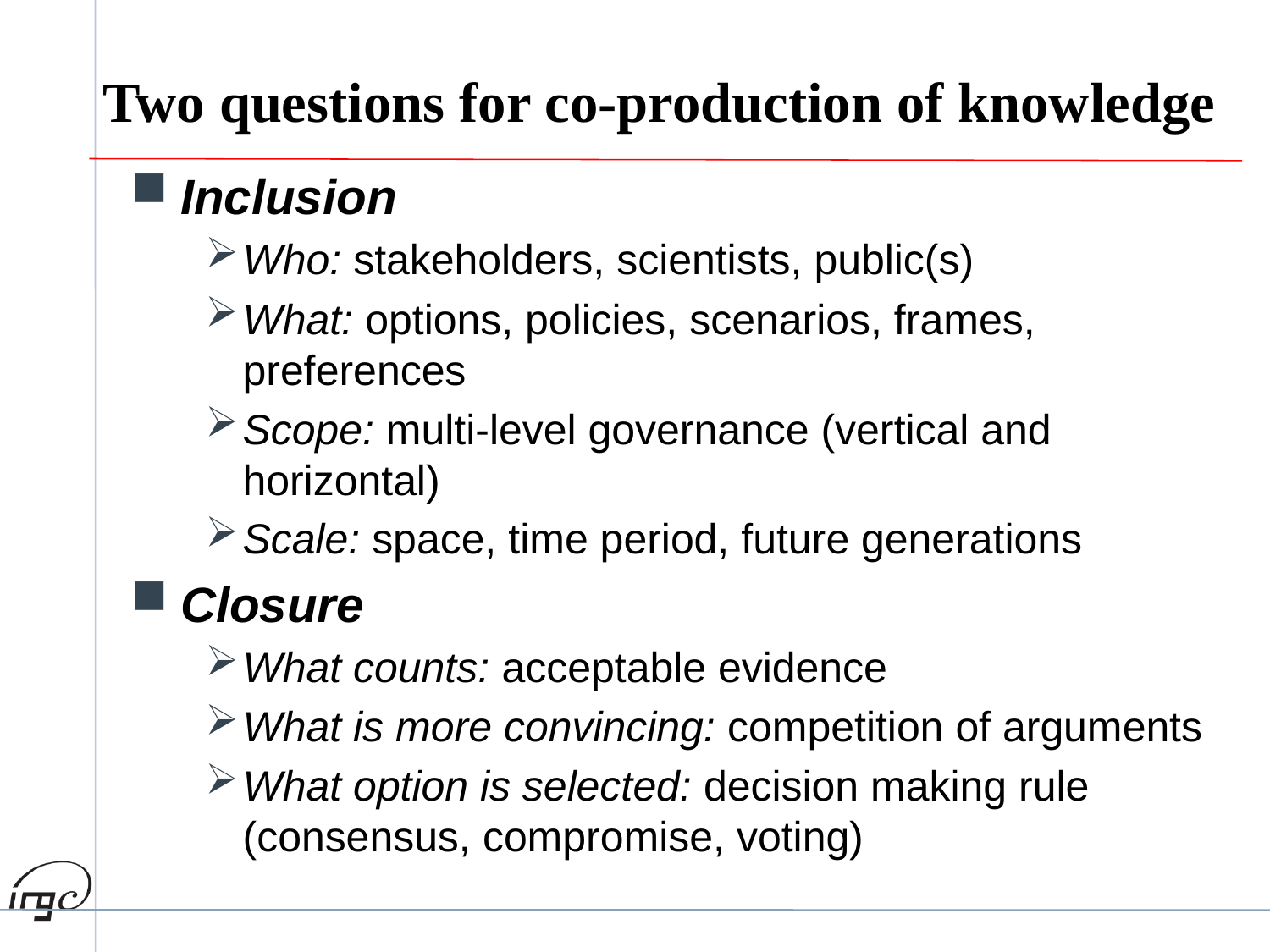

# Two questions for co-production of knowledge
Inclusion
Who: stakeholders, scientists, public(s)
What: options, policies, scenarios, frames, preferences
Scope: multi-level governance (vertical and horizontal)
Scale: space, time period, future generations
Closure
What counts: acceptable evidence
What is more convincing: competition of arguments
What option is selected: decision making rule (consensus, compromise, voting)